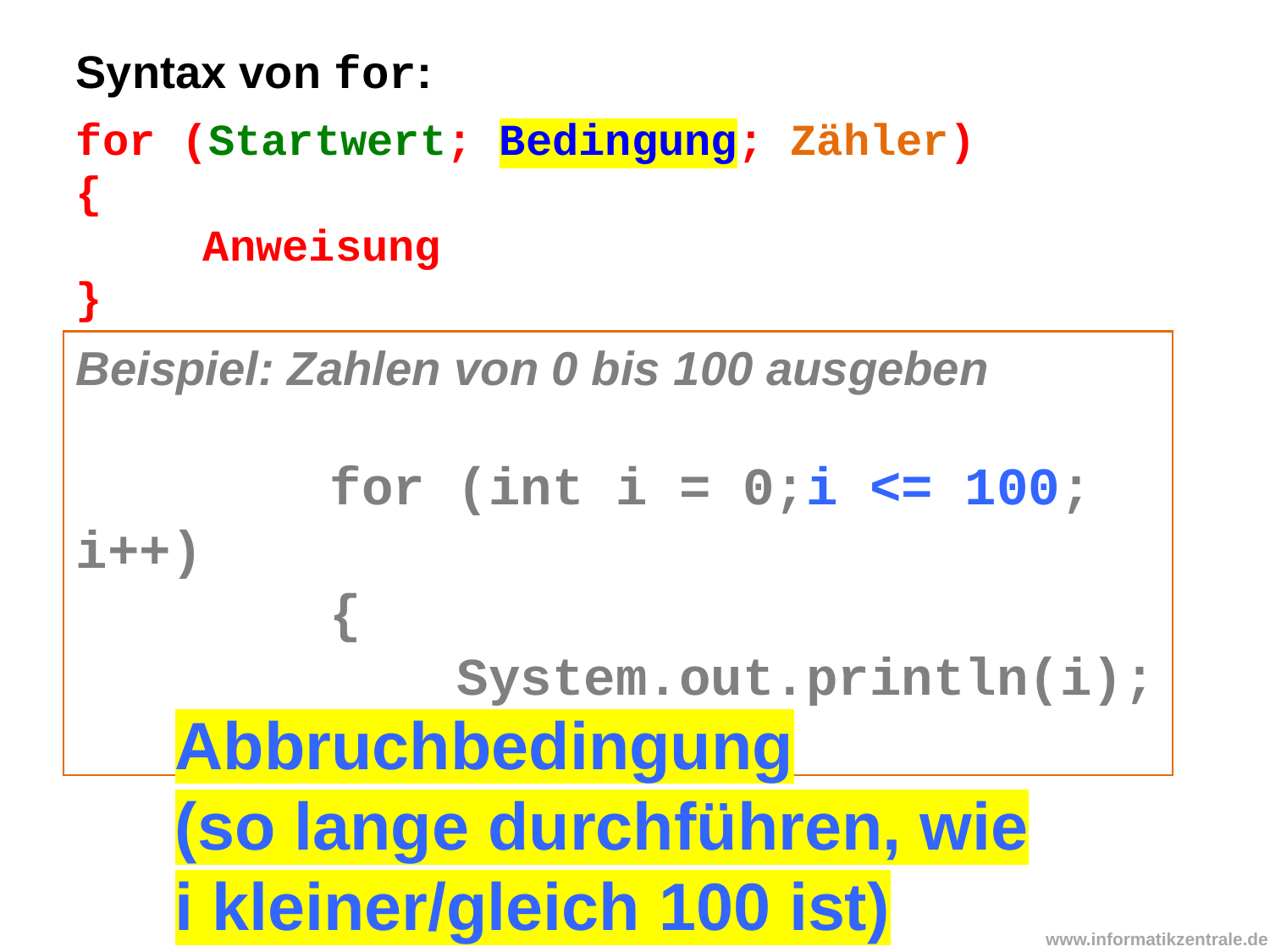

Syntax von for:
for (Startwert; Bedingung; Zähler)
{
	Anweisung
}
Beispiel: Zahlen von 0 bis 100 ausgeben

		for (int i = 0;i <= 100; i++)
		{
			System.out.println(i);
		}
Abbruchbedingung
(so lange durchführen, wie
i kleiner/gleich 100 ist)